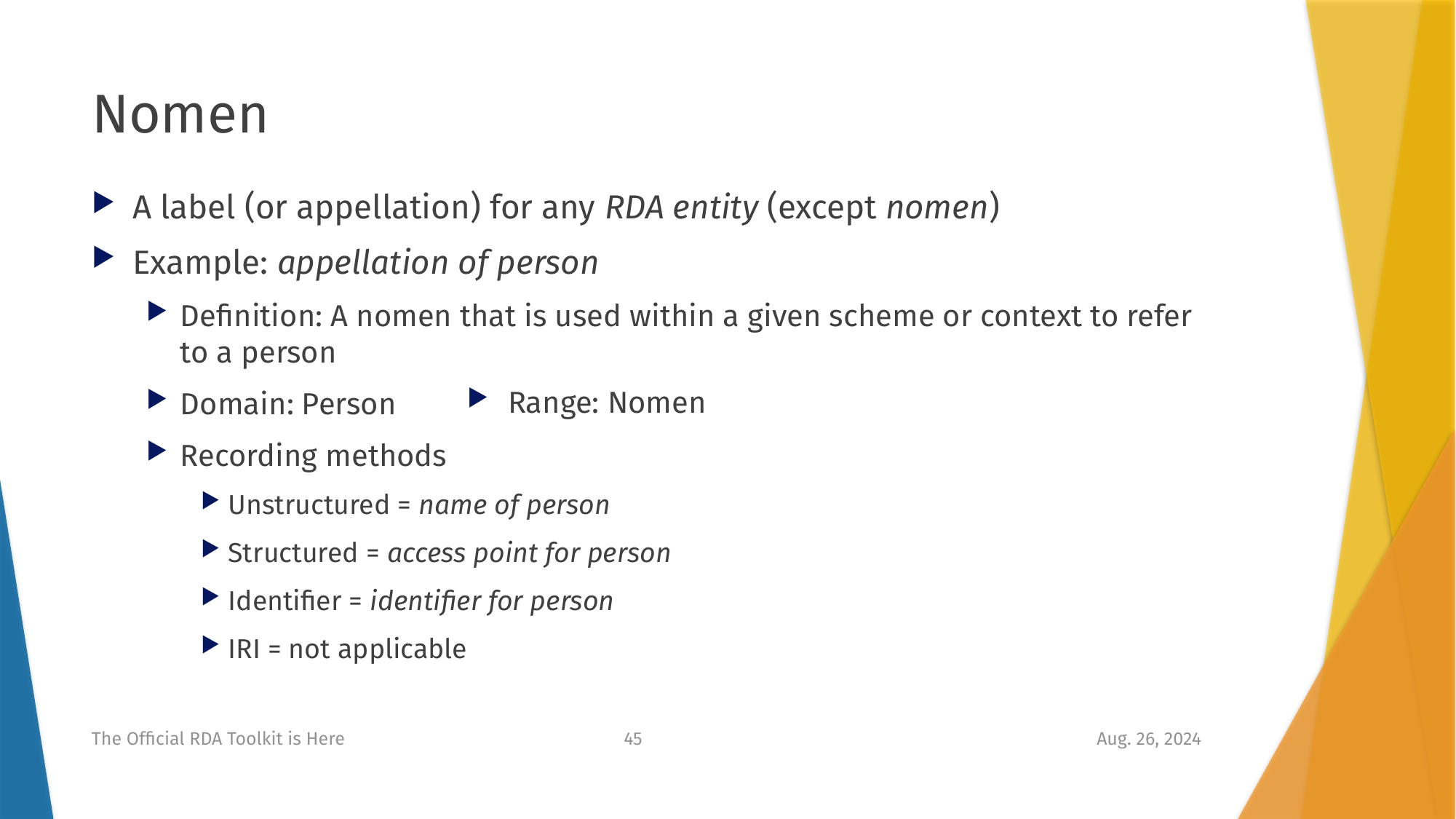

# Nomen
A label (or appellation) for any RDA entity (except nomen)
Example: appellation of person
Definition: A nomen that is used within a given scheme or context to refer to a person
Domain: Person
Recording methods
Unstructured = name of person
Structured = access point for person
Identifier = identifier for person
IRI = not applicable

Range: Nomen

45
The Official RDA Toolkit is Here
Aug. 26, 2024